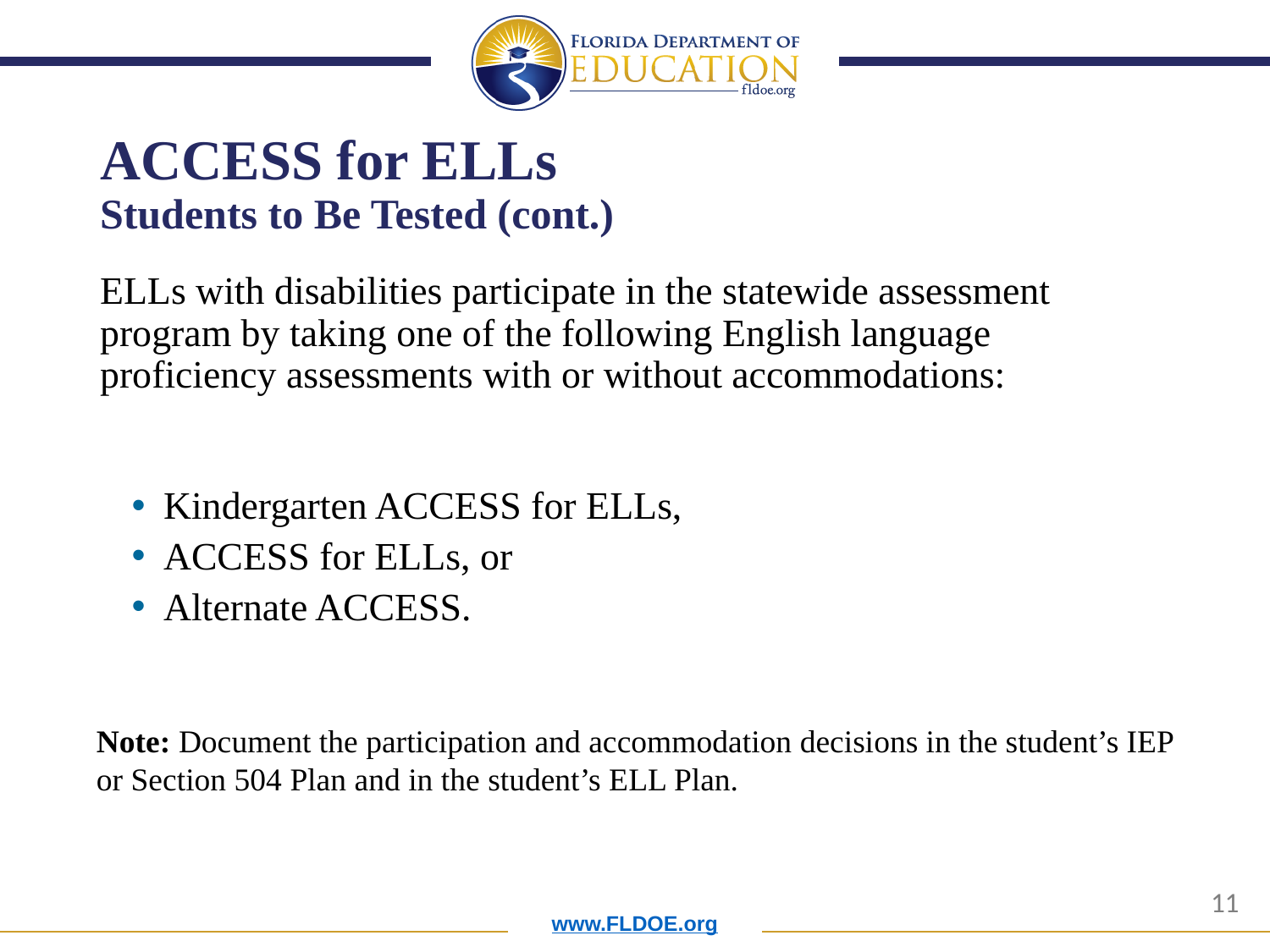

# ACCESS for ELLs Students to Be Tested (cont.)
ELLs with disabilities participate in the statewide assessment program by taking one of the following English language proficiency assessments with or without accommodations:

Kindergarten ACCESS for ELLs,
ACCESS for ELLs, or
Alternate ACCESS.

Note: Document the participation and accommodation decisions in the student’s IEP or Section 504 Plan and in the student’s ELL Plan.